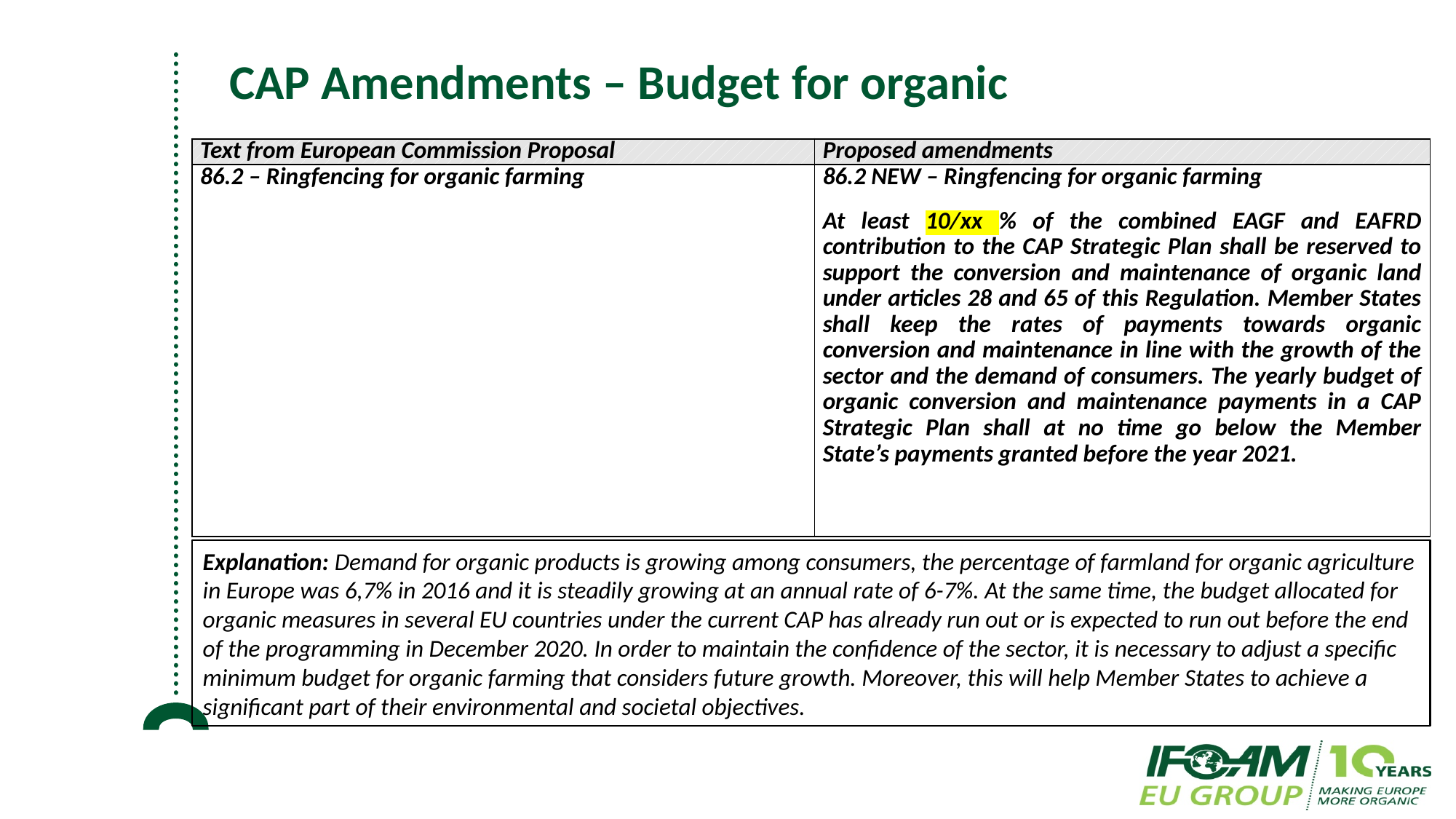

# CAP Amendments – Budget for organic
| Text from European Commission Proposal | Proposed amendments |
| --- | --- |
| 86.2 – Ringfencing for organic farming | 86.2 NEW – Ringfencing for organic farming At least 10/xx % of the combined EAGF and EAFRD contribution to the CAP Strategic Plan shall be reserved to support the conversion and maintenance of organic land under articles 28 and 65 of this Regulation. Member States shall keep the rates of payments towards organic conversion and maintenance in line with the growth of the sector and the demand of consumers. The yearly budget of organic conversion and maintenance payments in a CAP Strategic Plan shall at no time go below the Member State’s payments granted before the year 2021. |
Explanation: Demand for organic products is growing among consumers, the percentage of farmland for organic agriculture in Europe was 6,7% in 2016 and it is steadily growing at an annual rate of 6-7%. At the same time, the budget allocated for organic measures in several EU countries under the current CAP has already run out or is expected to run out before the end of the programming in December 2020. In order to maintain the confidence of the sector, it is necessary to adjust a specific minimum budget for organic farming that considers future growth. Moreover, this will help Member States to achieve a significant part of their environmental and societal objectives.